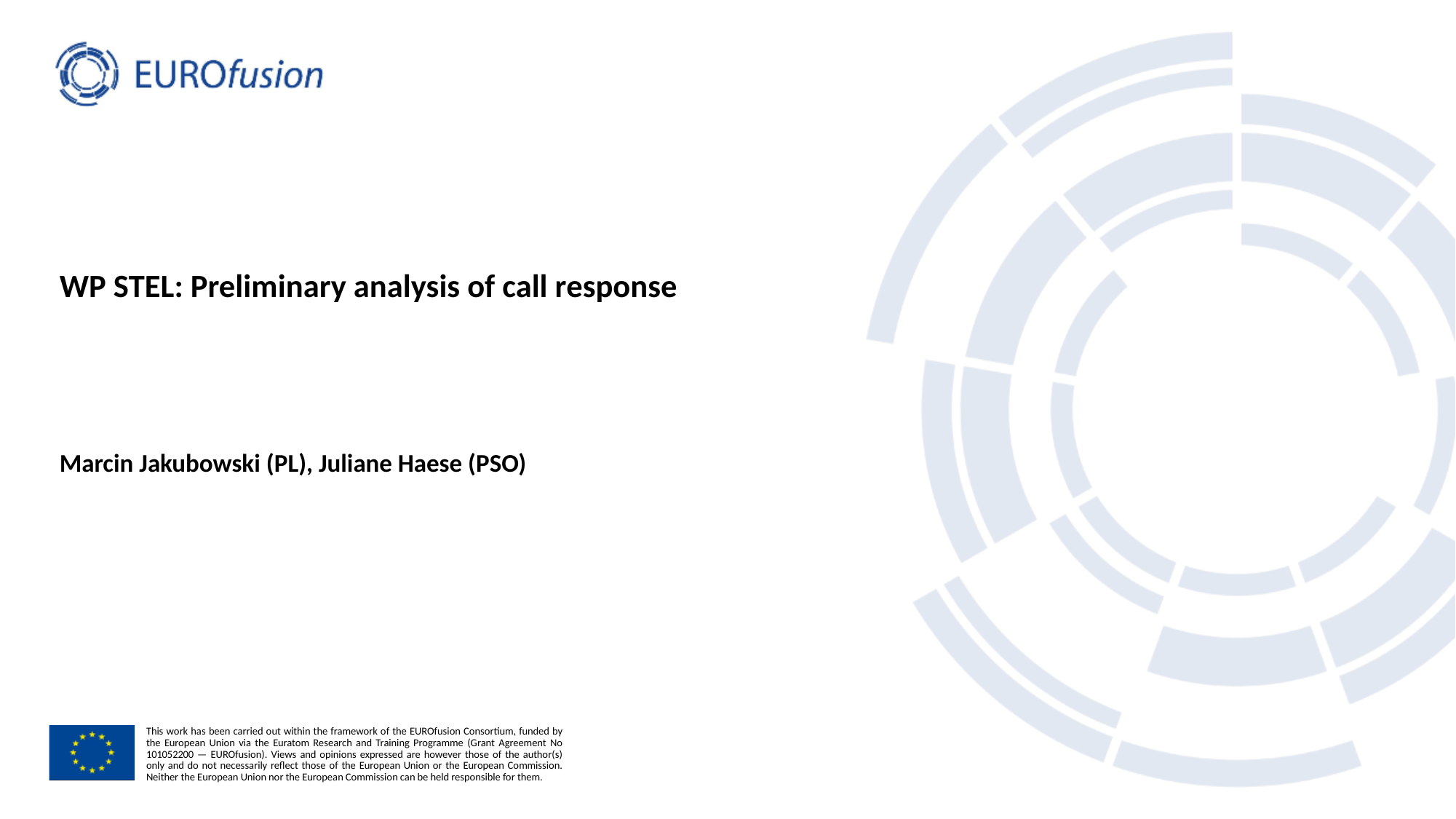

# WP STEL: Preliminary analysis of call response
Marcin Jakubowski (PL), Juliane Haese (PSO)